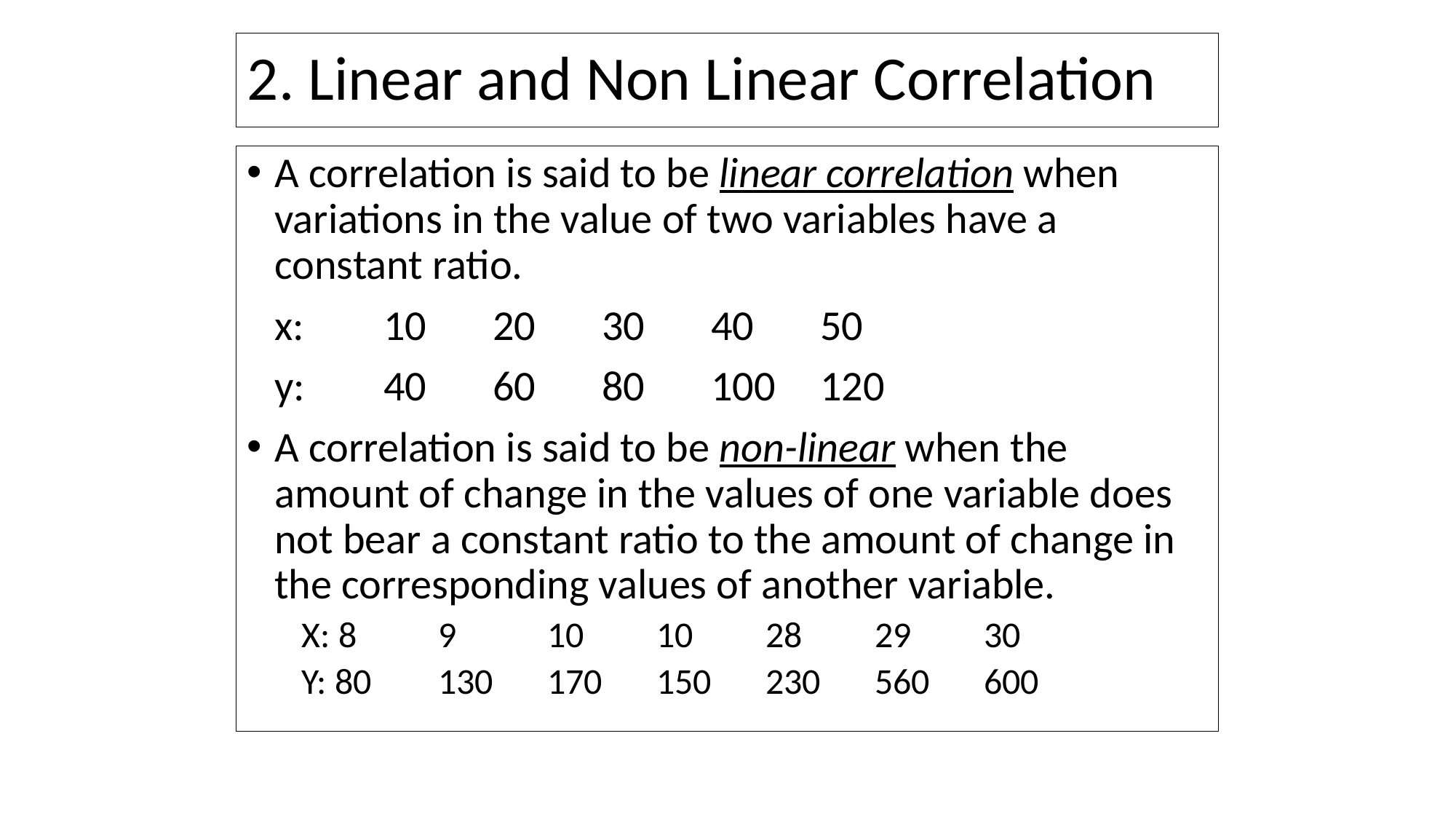

# 2. Linear and Non Linear Correlation
A correlation is said to be linear correlation when variations in the value of two variables have a constant ratio.
	x: 	10	20	30	40	50
	y: 	40	60	80	100	120
A correlation is said to be non-linear when the amount of change in the values of one variable does not bear a constant ratio to the amount of change in the corresponding values of another variable.
X: 8	9	10	10	28	29	30
Y: 80	130	170	150	230	560	600